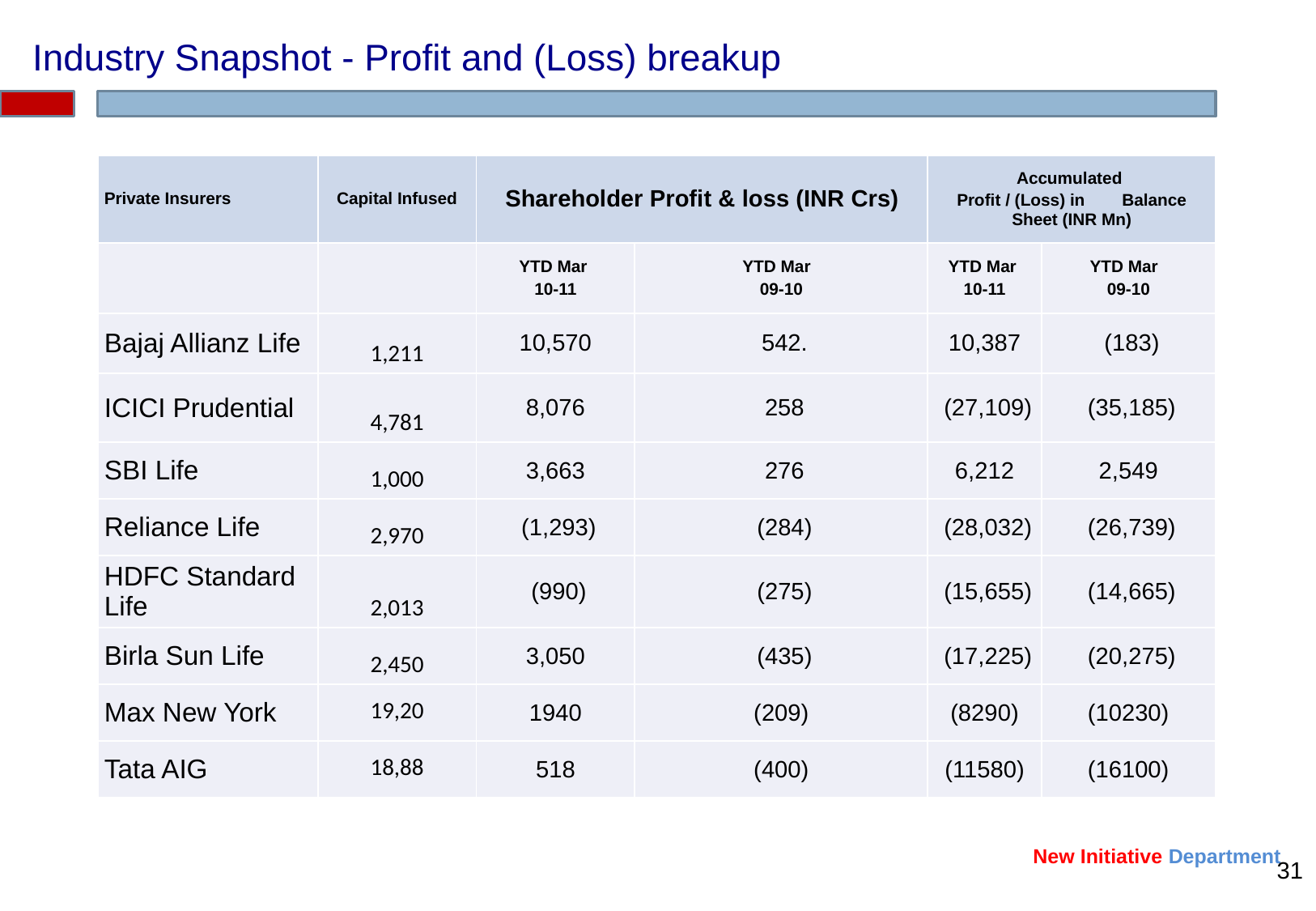

Industry Snapshot - Profit and (Loss) breakup

| Private Insurers | Capital Infused | Shareholder Profit & loss (INR Crs) |  | Accumulated Profit / (Loss) in Balance Sheet (INR Mn) |  |
| --- | --- | --- | --- | --- | --- |
|  |  | YTD Mar 10-11 | YTD Mar 09-10 | YTD Mar 10-11 | YTD Mar 09-10 |
| Bajaj Allianz Life | 1,211 | 10,570 | 542. | 10,387 | (183) |
| ICICI Prudential | 4,781 | 8,076 | 258 | (27,109) | (35,185) |
| SBI Life | 1,000 | 3,663 | 276 | 6,212 | 2,549 |
| Reliance Life | 2,970 | (1,293) | (284) | (28,032) | (26,739) |
| HDFC Standard Life | 2,013 | (990) | (275) | (15,655) | (14,665) |
| Birla Sun Life | 2,450 | 3,050 | (435) | (17,225) | (20,275) |
| Max New York | 19,20 | 1940 | (209) | (8290) | (10230) |
| Tata AIG | 18,88 | 518 | (400) | (11580) | (16100) |
31